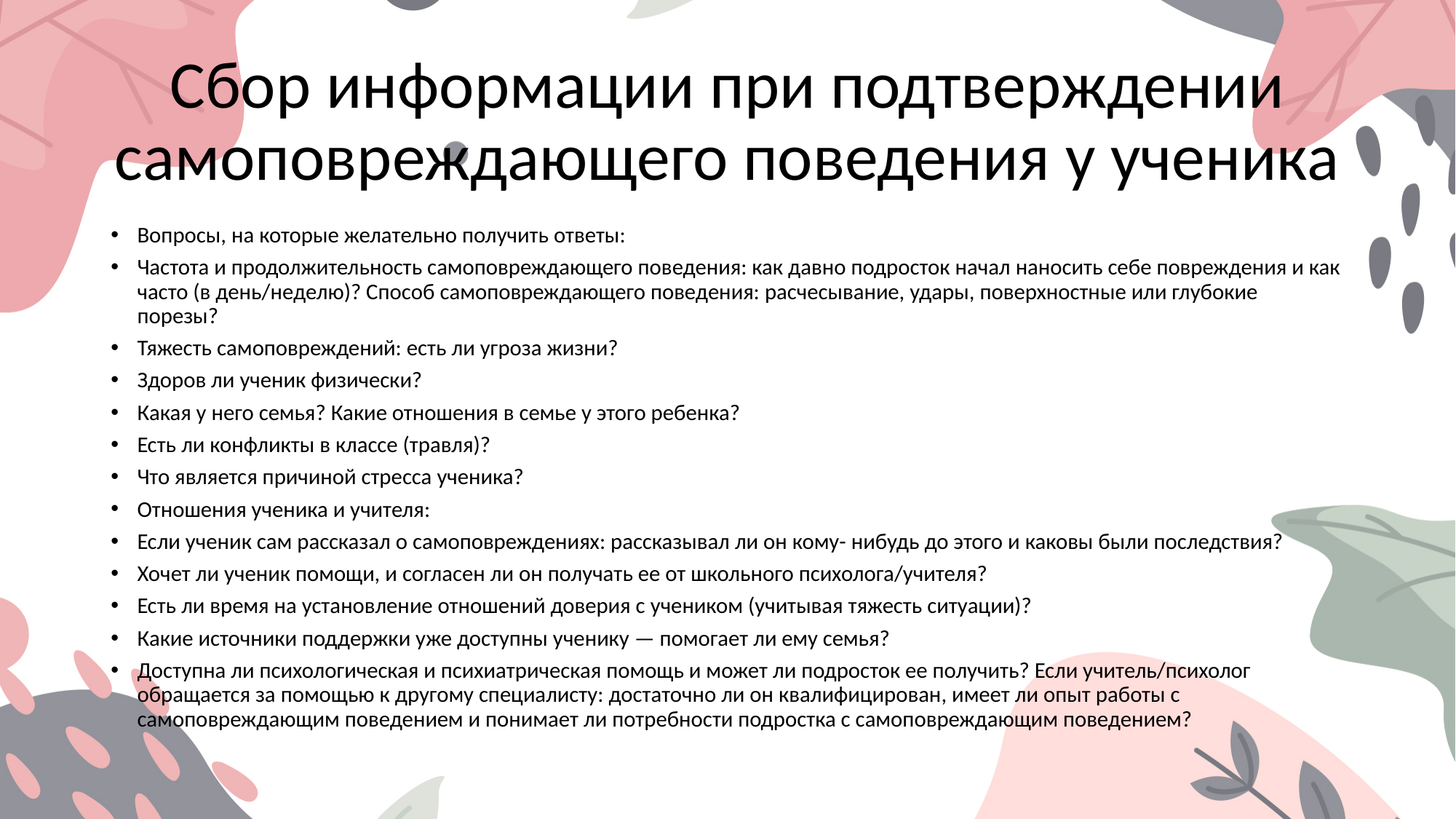

# Сбор информации при подтверждении самоповреждающего поведения у ученика
Вопросы, на которые желательно получить ответы:
Частота и продолжительность самоповреждающего поведения: как давно подросток начал наносить себе повреждения и как часто (в день/неделю)? Способ самоповреждающего поведения: расчесывание, удары, поверхностные или глубокие порезы?
Тяжесть самоповреждений: есть ли угроза жизни?
Здоров ли ученик физически?
Какая у него семья? Какие отношения в семье у этого ребенка?
Есть ли конфликты в классе (травля)?
Что является причиной стресса ученика?
Отношения ученика и учителя:
Если ученик сам рассказал о самоповреждениях: рассказывал ли он кому- нибудь до этого и каковы были последствия?
Хочет ли ученик помощи, и согласен ли он получать ее от школьного психолога/учителя?
Есть ли время на установление отношений доверия с учеником (учитывая тяжесть ситуации)?
Какие источники поддержки уже доступны ученику — помогает ли ему семья?
Доступна ли психологическая и психиатрическая помощь и может ли подросток ее получить? Если учитель/психолог обращается за помощью к другому специалисту: достаточно ли он квалифицирован, имеет ли опыт работы с самоповреждающим поведением и понимает ли потребности подростка с самоповреждающим поведением?